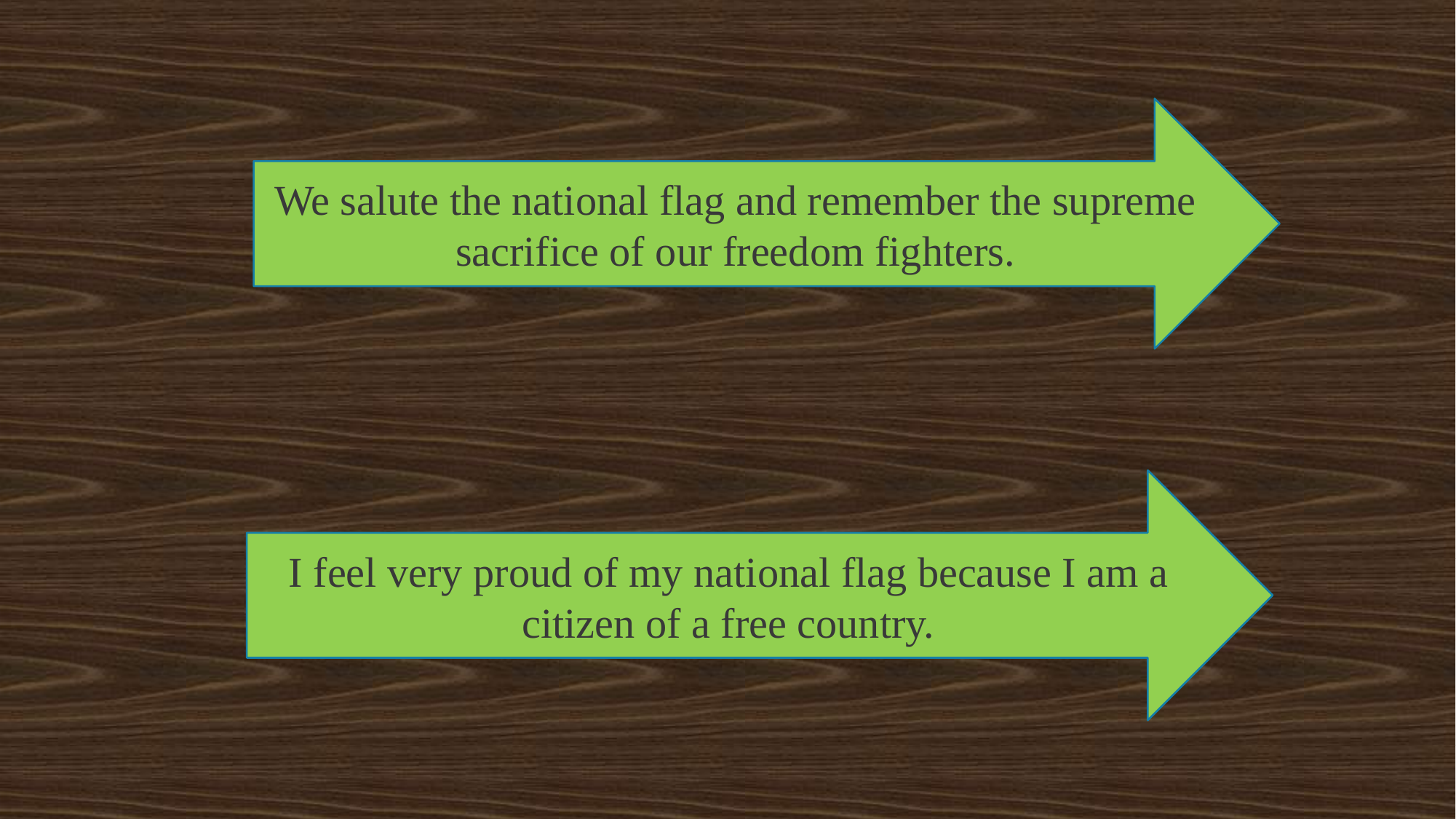

We salute the national flag and remember the supreme sacrifice of our freedom fighters.
I feel very proud of my national flag because I am a citizen of a free country.